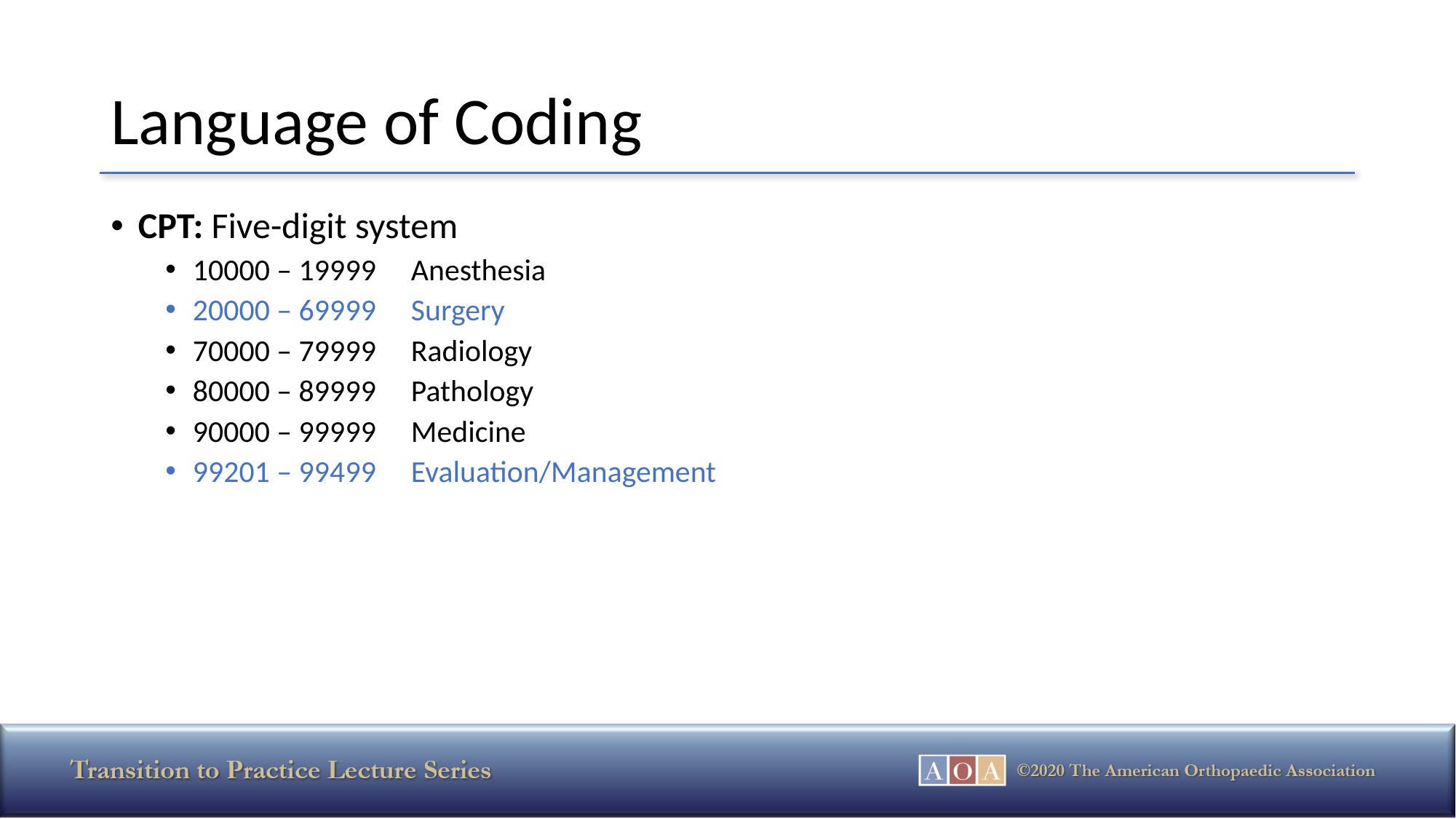

# Language of Coding
CPT: Five-digit system
10000 – 19999	Anesthesia
20000 – 69999	Surgery
70000 – 79999	Radiology
80000 – 89999	Pathology
90000 – 99999	Medicine
99201 – 99499	Evaluation/Management